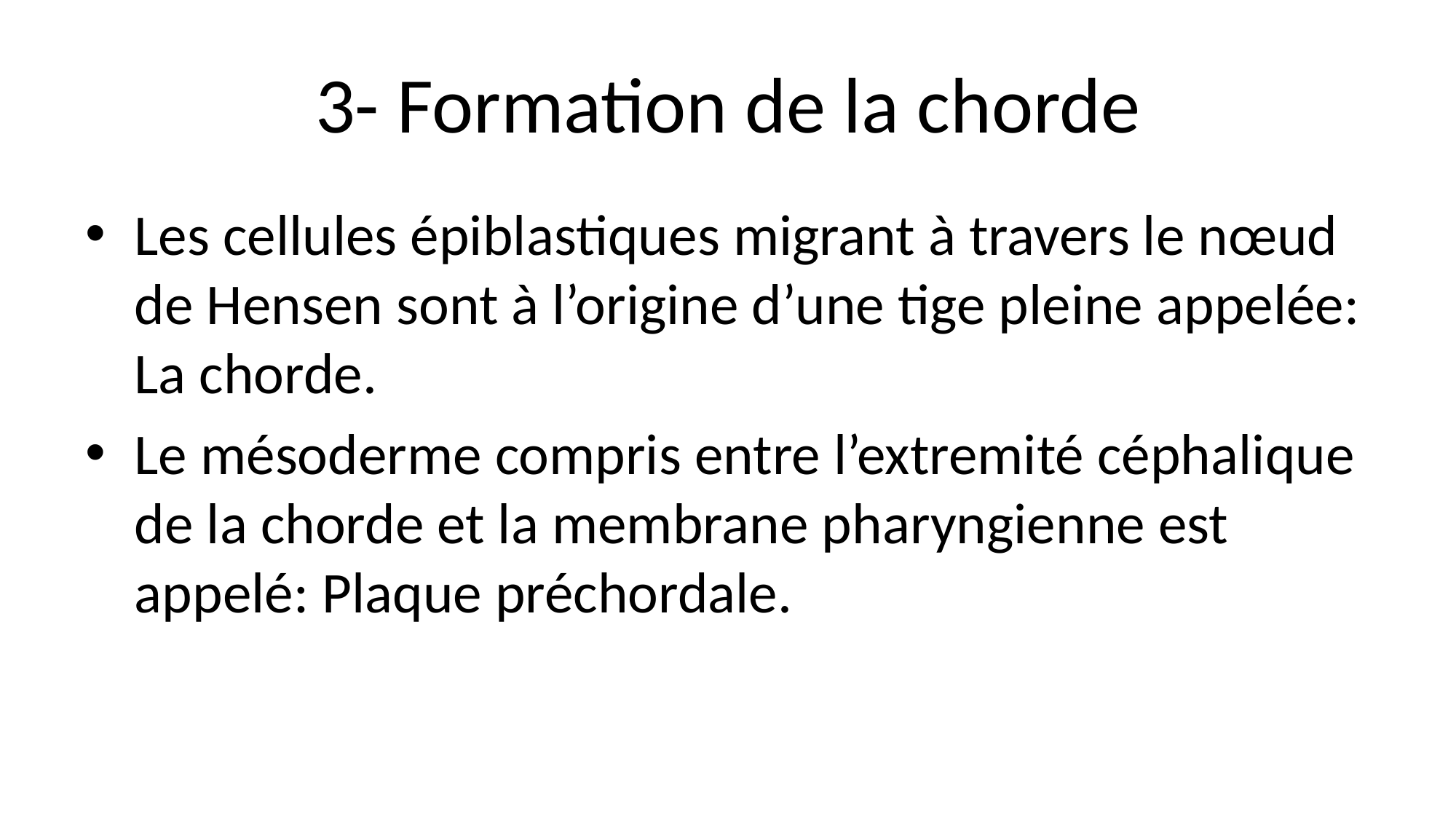

# 3- Formation de la chorde
Les cellules épiblastiques migrant à travers le nœud de Hensen sont à l’origine d’une tige pleine appelée: La chorde.
Le mésoderme compris entre l’extremité céphalique de la chorde et la membrane pharyngienne est appelé: Plaque préchordale.